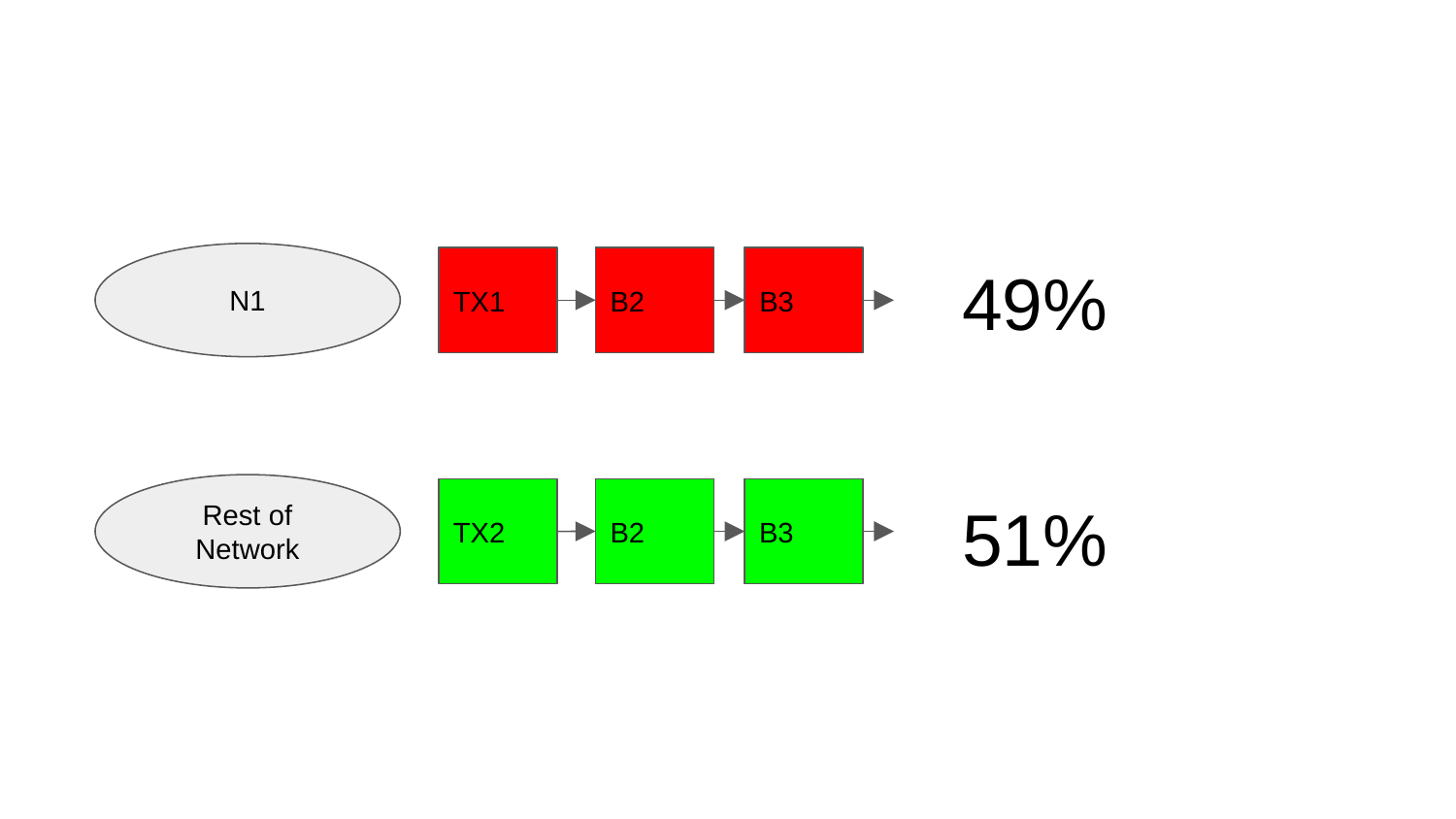

N1
49%
TX1
B2
B3
Rest of Network
TX2
B2
B3
51%